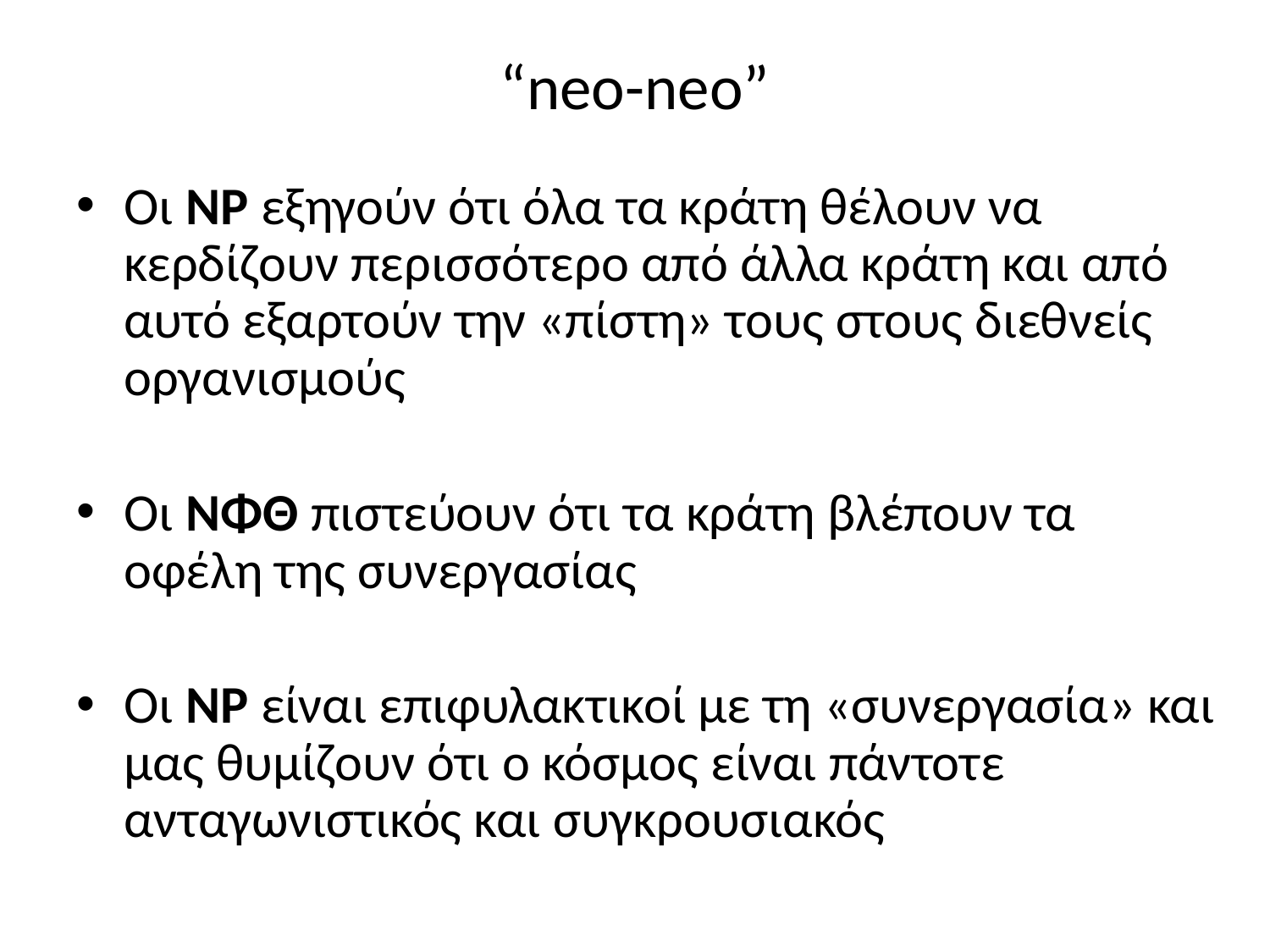

# “neo-neo”
Οι ΝΡ εξηγούν ότι όλα τα κράτη θέλουν να κερδίζουν περισσότερο από άλλα κράτη και από αυτό εξαρτούν την «πίστη» τους στους διεθνείς οργανισμούς

Οι ΝΦΘ πιστεύουν ότι τα κράτη βλέπουν τα οφέλη της συνεργασίας

Οι ΝΡ είναι επιφυλακτικοί με τη «συνεργασία» και μας θυμίζουν ότι ο κόσμος είναι πάντοτε ανταγωνιστικός και συγκρουσιακός